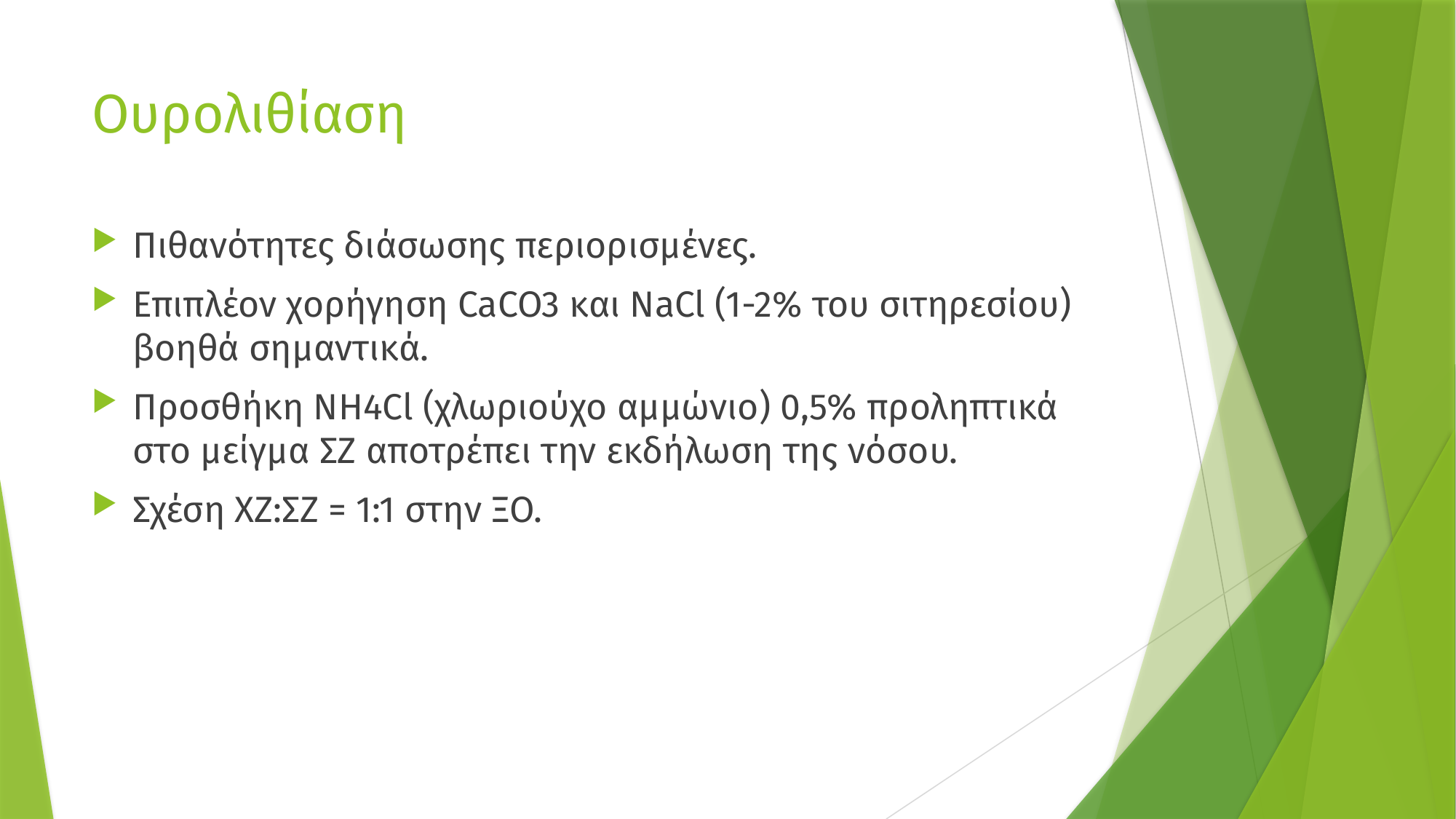

# Ουρολιθίαση
Πιθανότητες διάσωσης περιορισμένες.
Επιπλέον χορήγηση CaCO3 και NaCl (1-2% του σιτηρεσίου) βοηθά σημαντικά.
Προσθήκη NH4Cl (χλωριούχο αμμώνιο) 0,5% προληπτικά στο μείγμα ΣΖ αποτρέπει την εκδήλωση της νόσου.
Σχέση ΧΖ:ΣΖ = 1:1 στην ΞΟ.